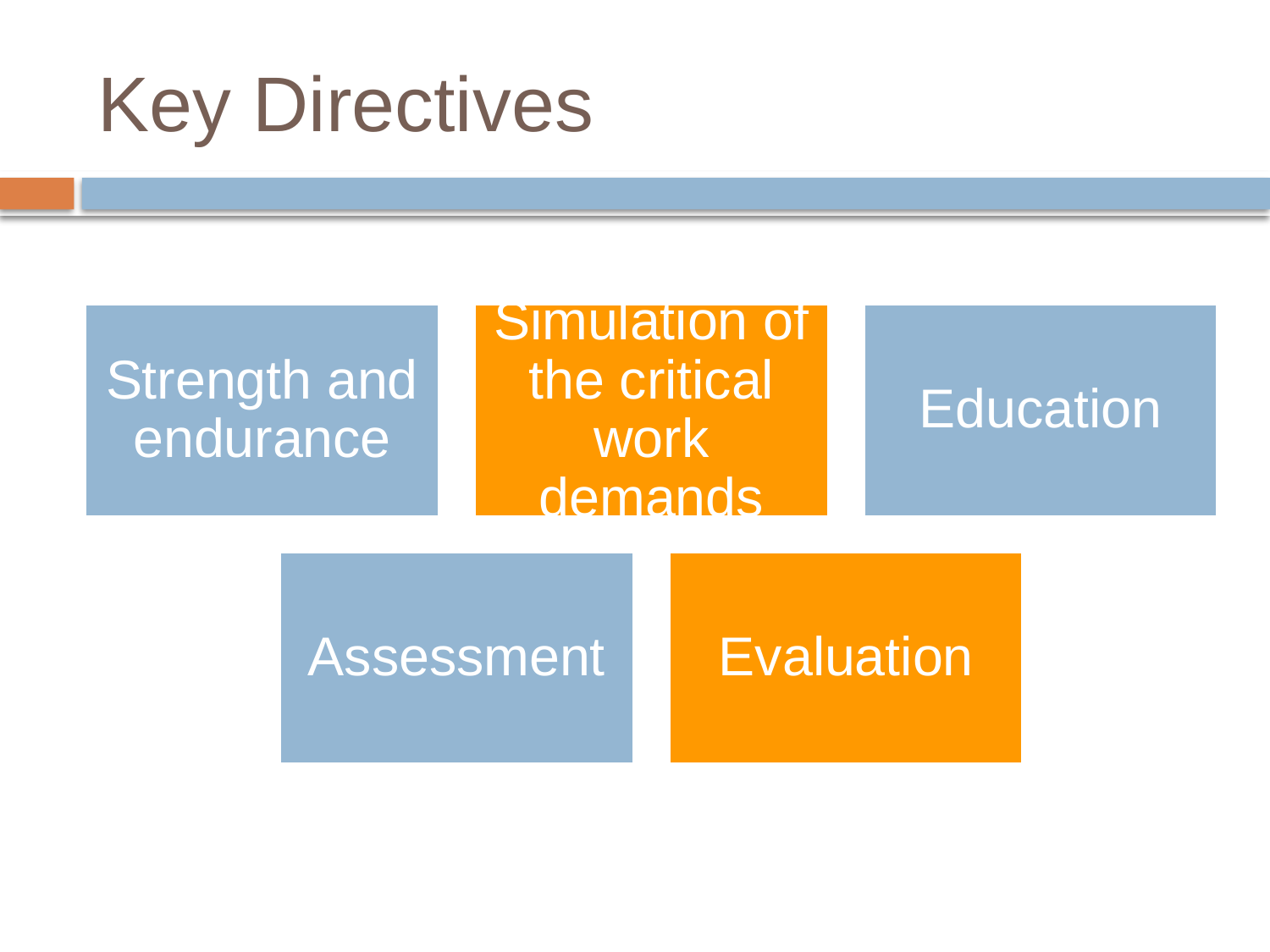

# Key Directives
Strength and endurance
Simulation of the critical work demands
Education
Assessment
Evaluation